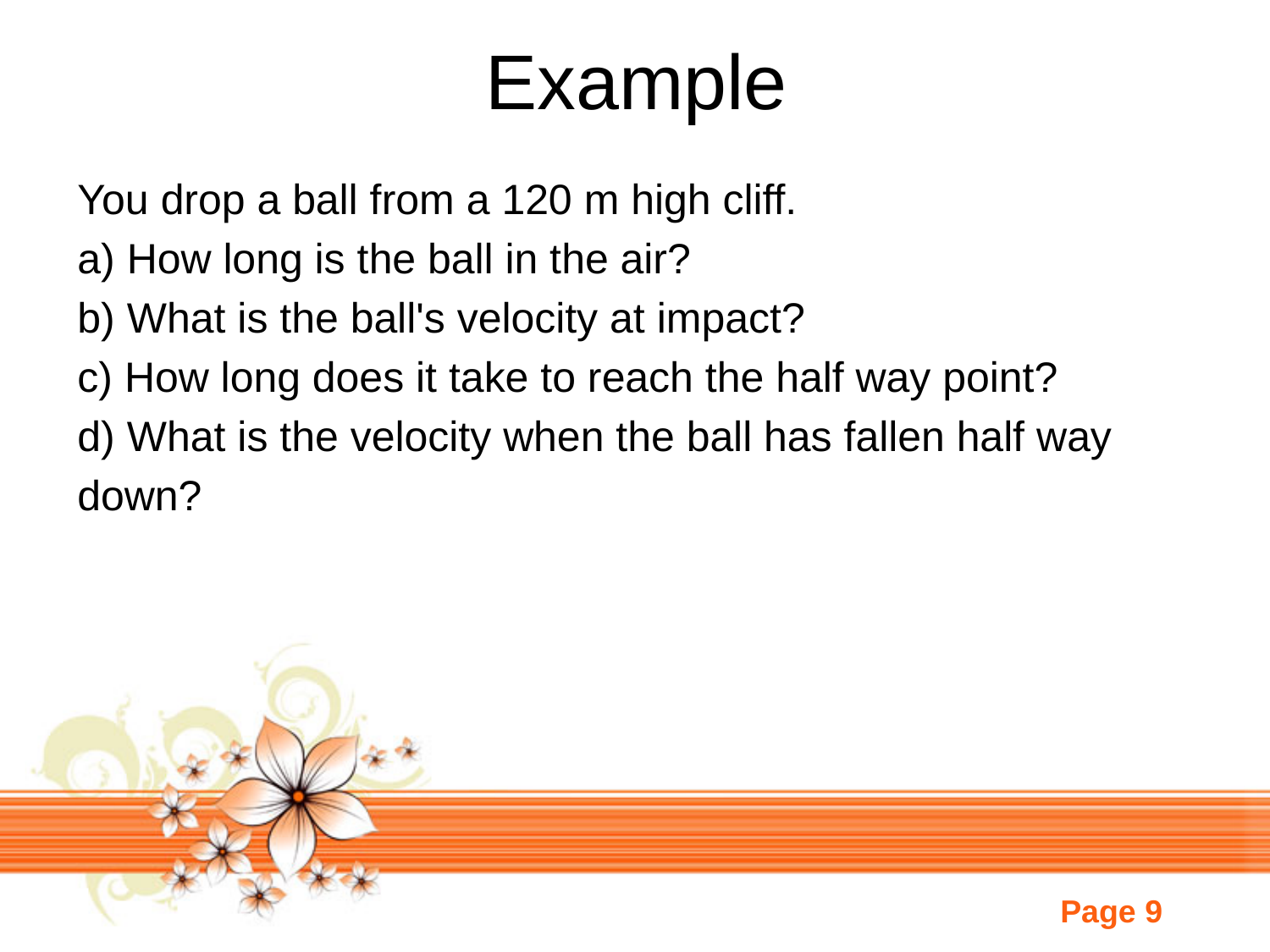

# Example
You drop a ball from a 120 m high cliff.
a) How long is the ball in the air?
b) What is the ball's velocity at impact?
c) How long does it take to reach the half way point?
d) What is the velocity when the ball has fallen half way
down?